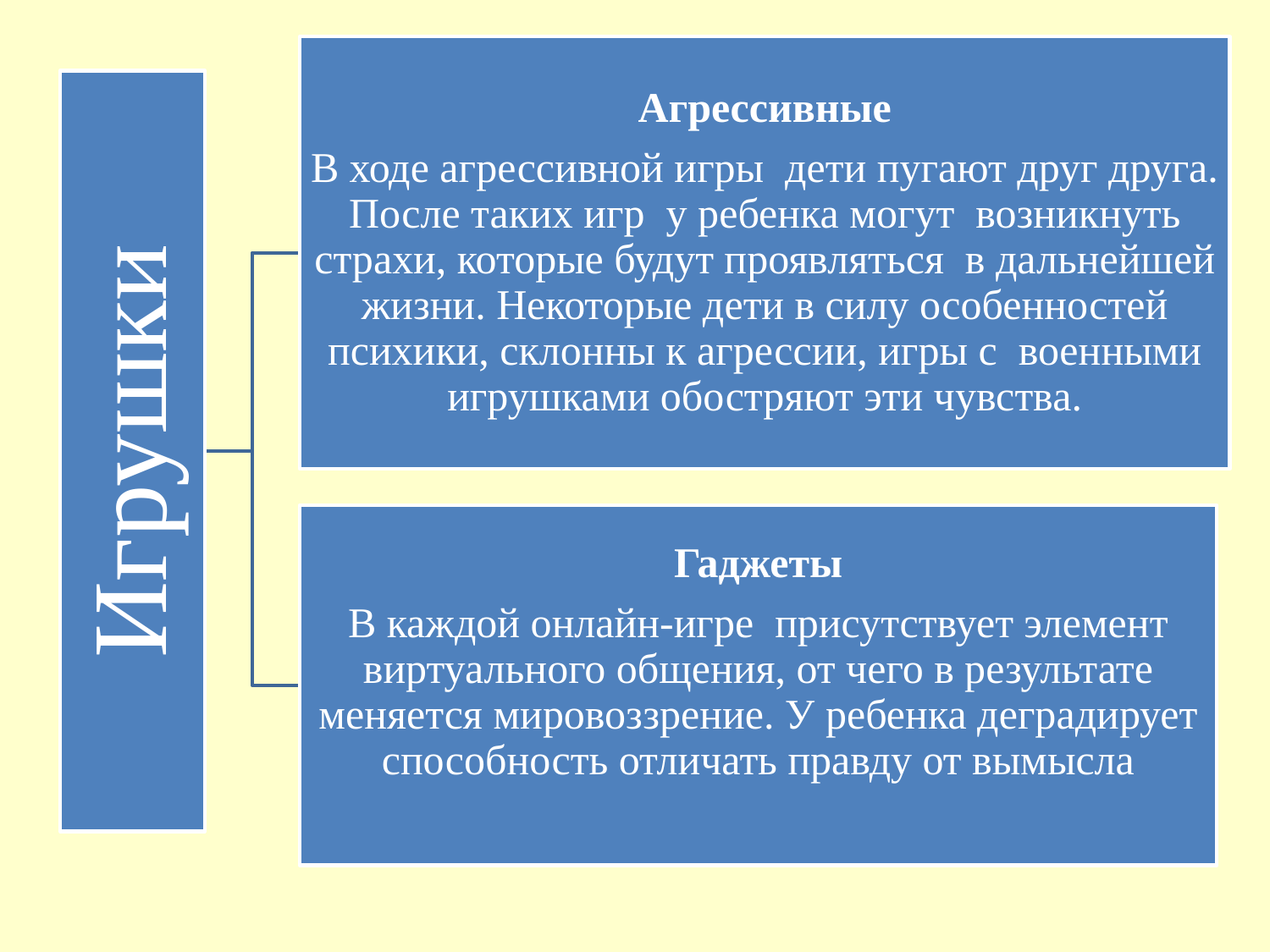

Игрушки
Агрессивные
В ходе агрессивной игры  дети пугают друг друга. После таких игр  у ребенка могут  возникнуть страхи, которые будут проявляться  в дальнейшей жизни. Некоторые дети в силу особенностей психики, склонны к агрессии, игры с  военными игрушками обостряют эти чувства.
Гаджеты
В каждой онлайн-игре  присутствует элемент виртуального общения, от чего в результате меняется мировоззрение. У ребенка деградирует способность отличать правду от вымысла